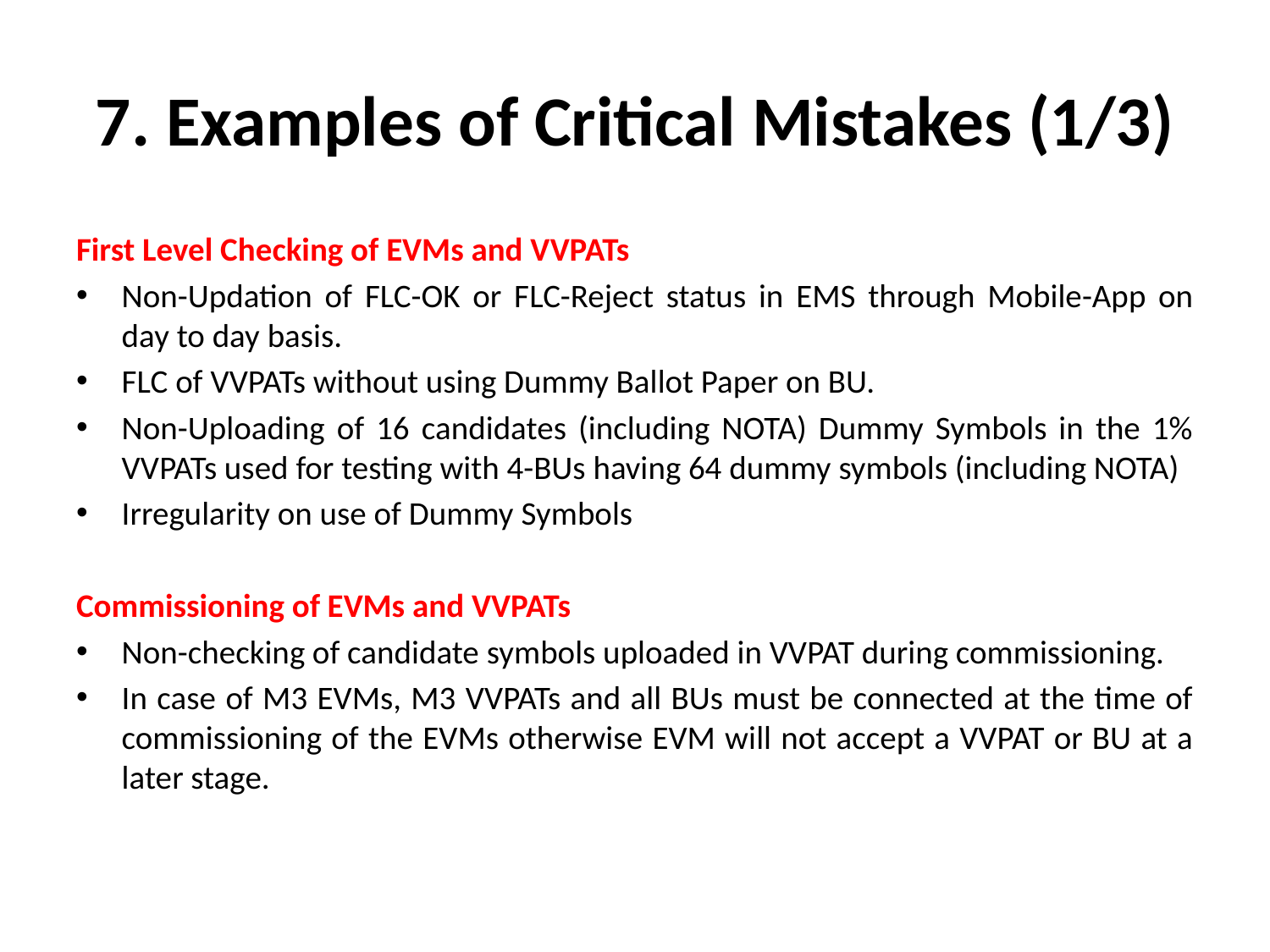

# 7. Examples of Critical Mistakes (1/3)
First Level Checking of EVMs and VVPATs
Non-Updation of FLC-OK or FLC-Reject status in EMS through Mobile-App on day to day basis.
FLC of VVPATs without using Dummy Ballot Paper on BU.
Non-Uploading of 16 candidates (including NOTA) Dummy Symbols in the 1% VVPATs used for testing with 4-BUs having 64 dummy symbols (including NOTA)
Irregularity on use of Dummy Symbols

Commissioning of EVMs and VVPATs
Non-checking of candidate symbols uploaded in VVPAT during commissioning.
In case of M3 EVMs, M3 VVPATs and all BUs must be connected at the time of commissioning of the EVMs otherwise EVM will not accept a VVPAT or BU at a later stage.